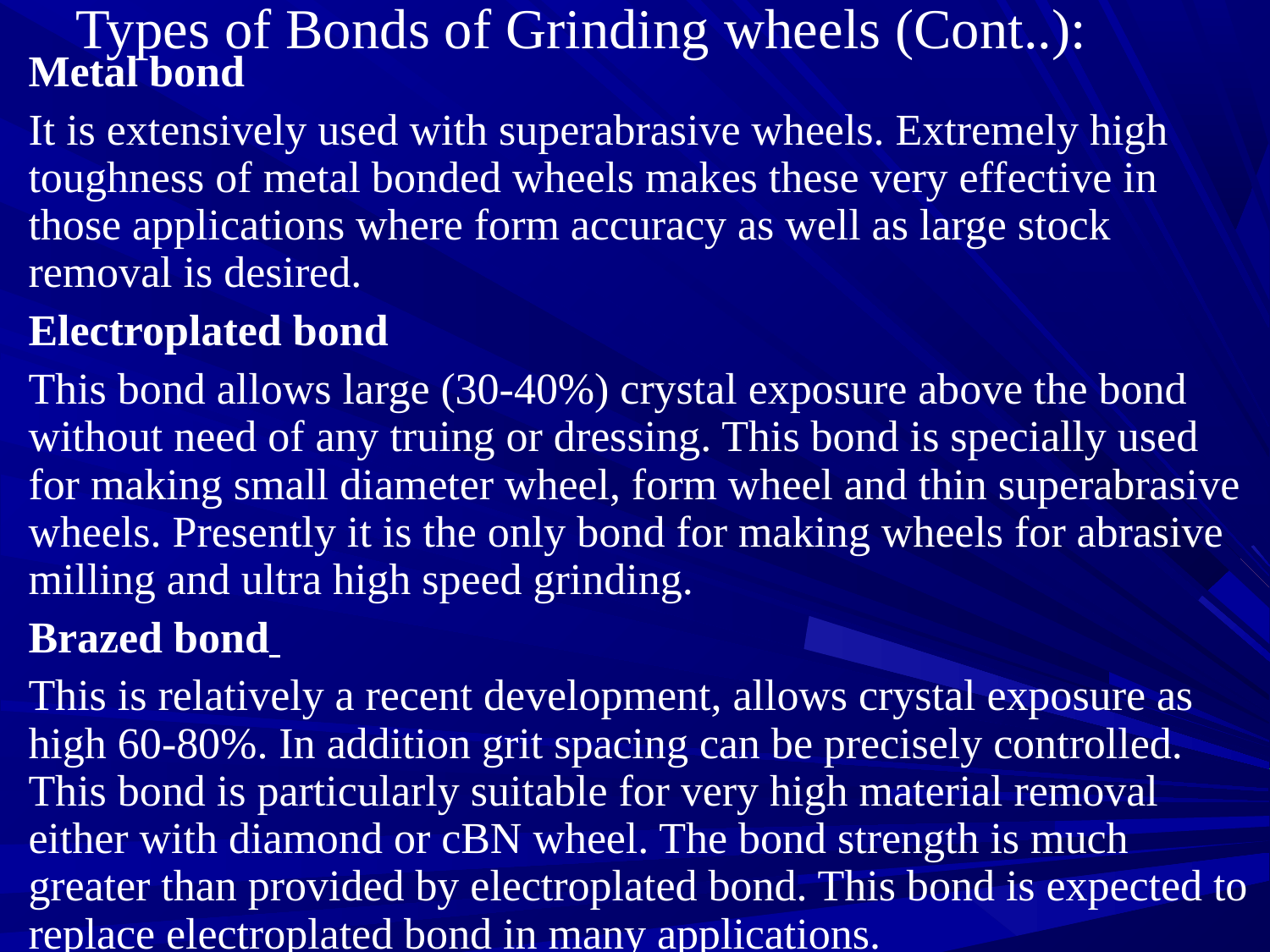

# Types of Bonds of Grinding wheels (Cont..):
	Metal bond
	It is extensively used with superabrasive wheels. Extremely high toughness of metal bonded wheels makes these very effective in those applications where form accuracy as well as large stock removal is desired.
	Electroplated bond
	This bond allows large (30-40%) crystal exposure above the bond without need of any truing or dressing. This bond is specially used for making small diameter wheel, form wheel and thin superabrasive wheels. Presently it is the only bond for making wheels for abrasive milling and ultra high speed grinding.
	Brazed bond
	This is relatively a recent development, allows crystal exposure as high 60-80%. In addition grit spacing can be precisely controlled. This bond is particularly suitable for very high material removal either with diamond or cBN wheel. The bond strength is much greater than provided by electroplated bond. This bond is expected to replace electroplated bond in many applications.